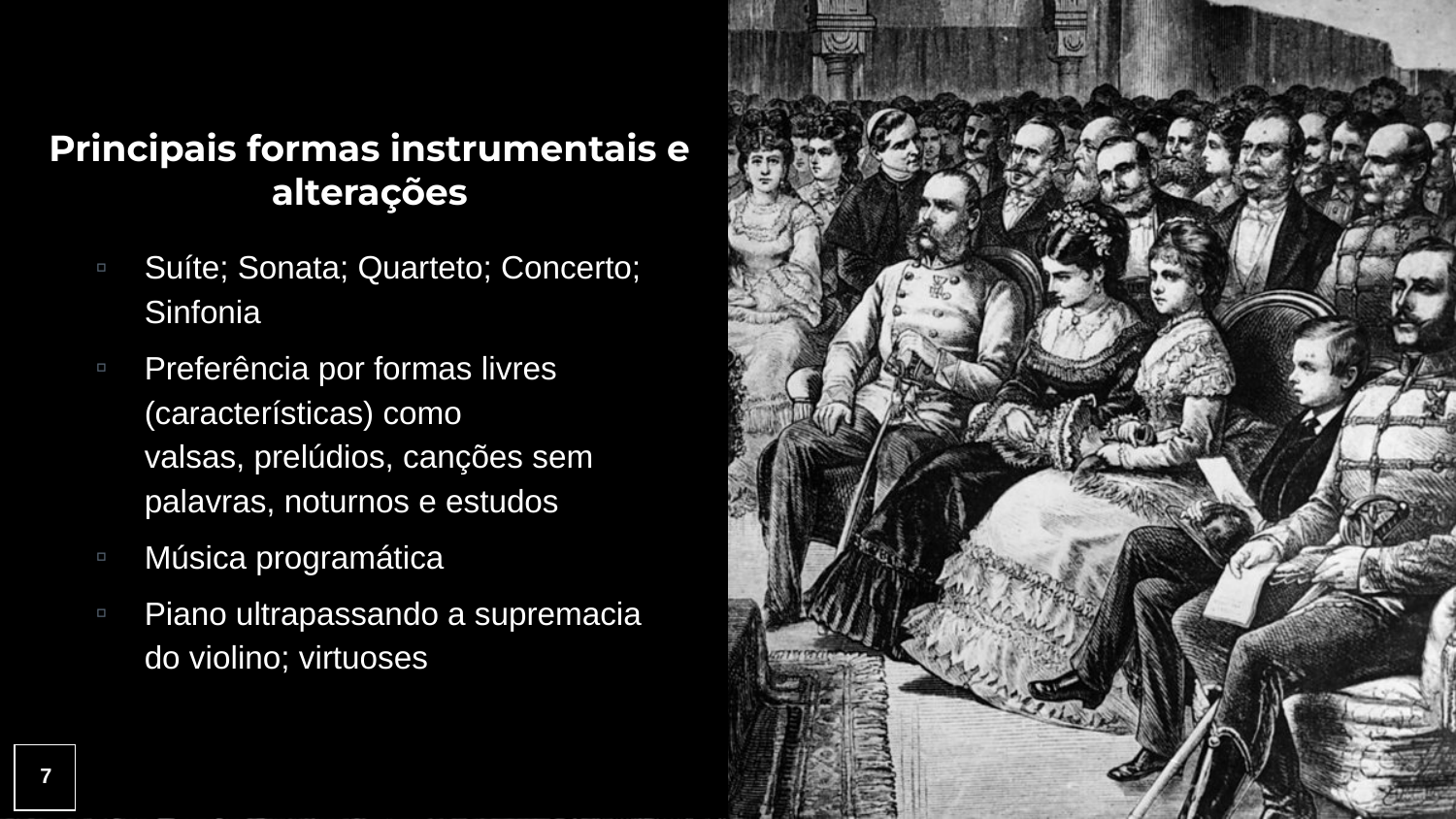

# Principais formas instrumentais e alterações
Suíte; Sonata; Quarteto; Concerto; Sinfonia
Preferência por formas livres (características) como valsas, prelúdios, canções sem palavras, noturnos e estudos
Música programática
Piano ultrapassando a supremacia do violino; virtuoses

7